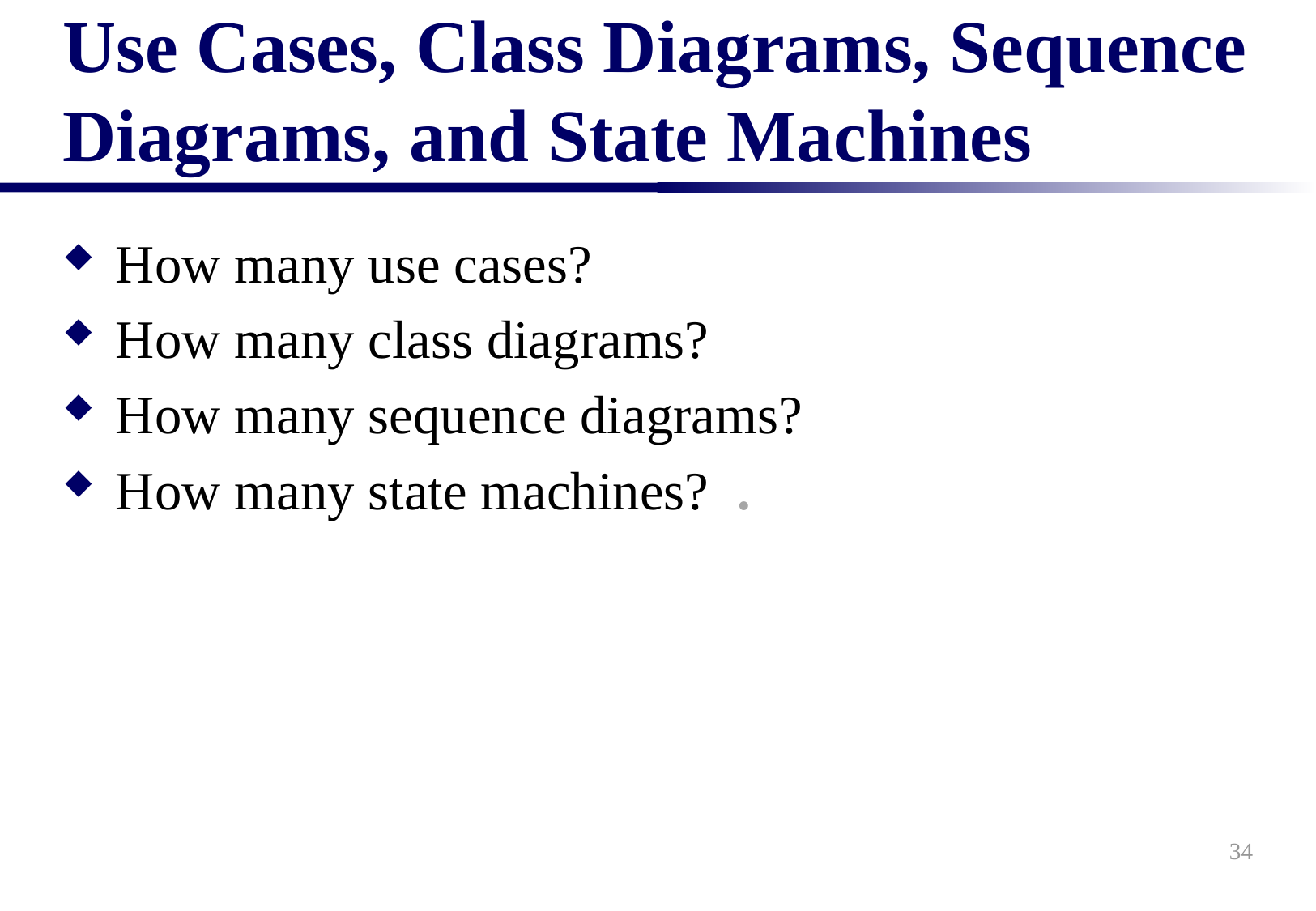

# Use Cases, Class Diagrams, Sequence Diagrams, and State Machines
How many use cases?
How many class diagrams?
How many sequence diagrams?
How many state machines?  .
34